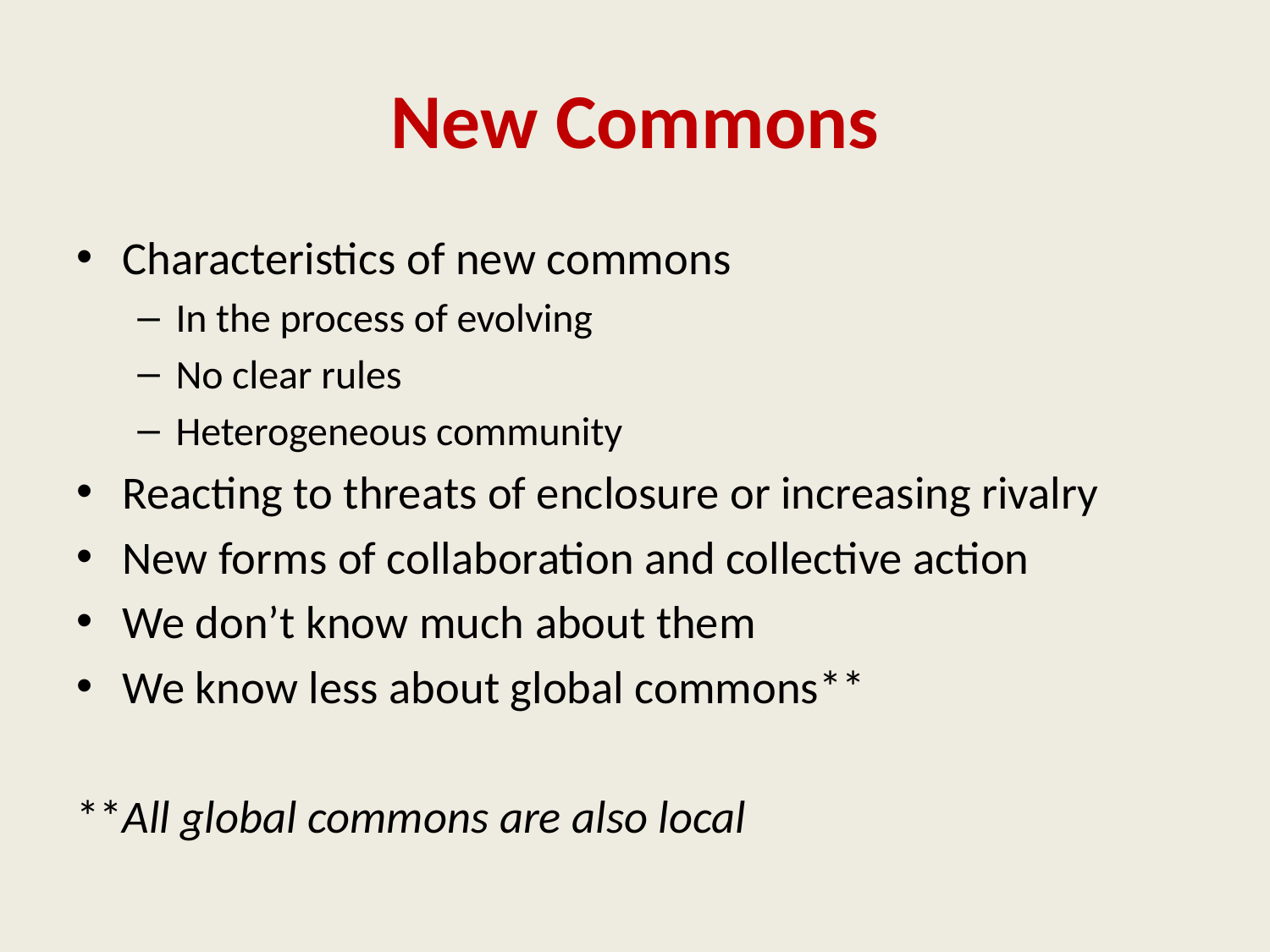

# New Commons
Characteristics of new commons
In the process of evolving
No clear rules
Heterogeneous community
Reacting to threats of enclosure or increasing rivalry
New forms of collaboration and collective action
We don’t know much about them
We know less about global commons**

**All global commons are also local